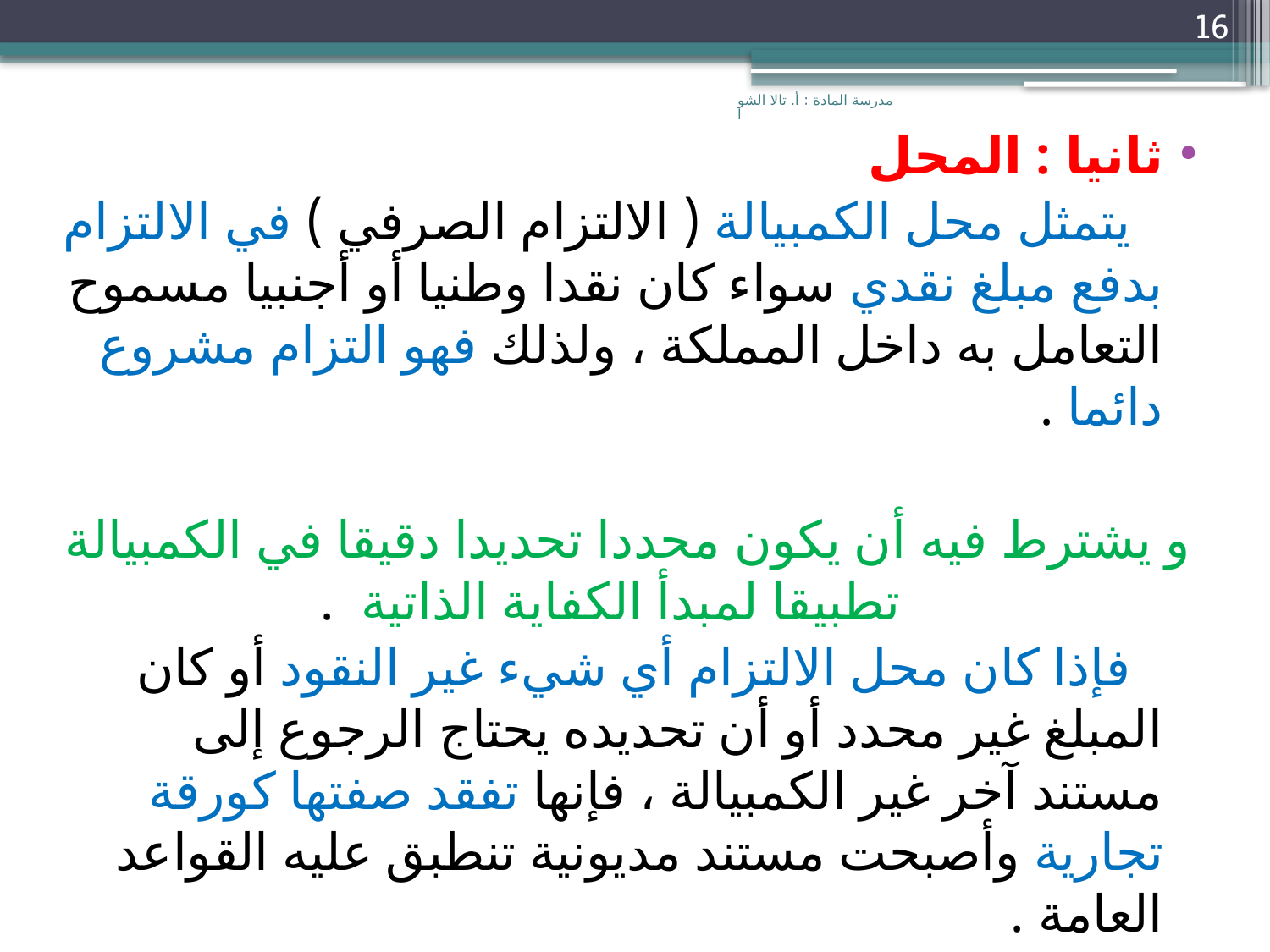

16
مدرسة المادة : أ. تالا الشوا
ثانيا : المحل
     يتمثل محل الكمبيالة ( الالتزام الصرفي ) في الالتزام بدفع مبلغ نقدي سواء كان نقدا وطنيا أو أجنبيا مسموح التعامل به داخل المملكة ، ولذلك فهو التزام مشروع دائما .

و يشترط فيه أن يكون محددا تحديدا دقيقا في الكمبيالة تطبيقا لمبدأ الكفاية الذاتية  .
     فإذا كان محل الالتزام أي شيء غير النقود أو كان المبلغ غير محدد أو أن تحديده يحتاج الرجوع إلى مستند آخر غير الكمبيالة ، فإنها تفقد صفتها كورقة تجارية وأصبحت مستند مديونية تنطبق عليه القواعد العامة .